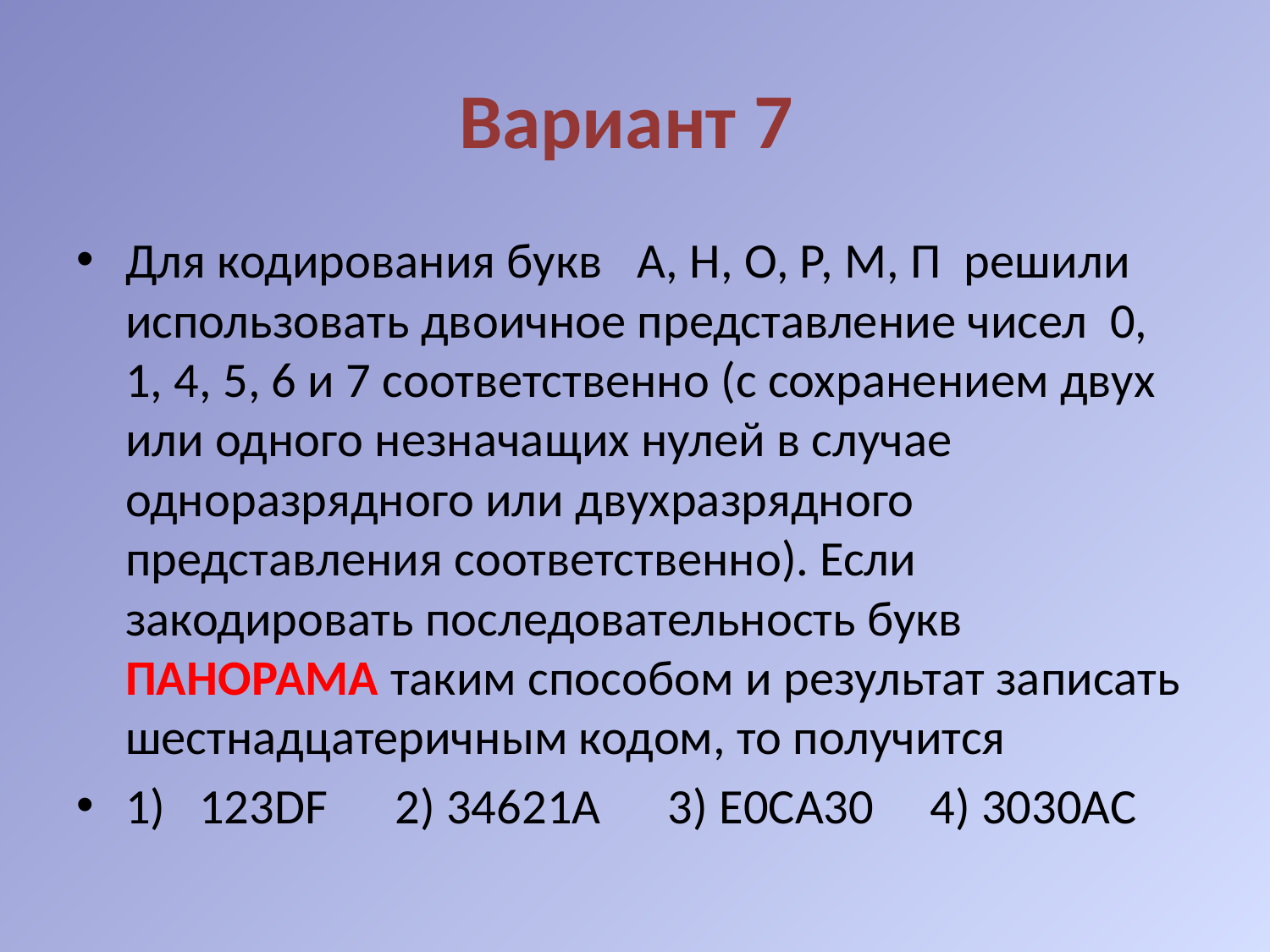

# Вариант 7
Для кодирования букв   А, Н, О, Р, М, П  решили использовать двоичное представление чисел  0, 1, 4, 5, 6 и 7 соответственно (с сохранением двух или одного незначащих нулей в случае одноразрядного или двухразрядного представления соответственно). Если закодировать последовательность букв  ПАНОРАМА таким способом и результат записать шестнадцатеричным кодом, то получится
1)   123DF      2) 34621A      3) E0CA30     4) 3030AC